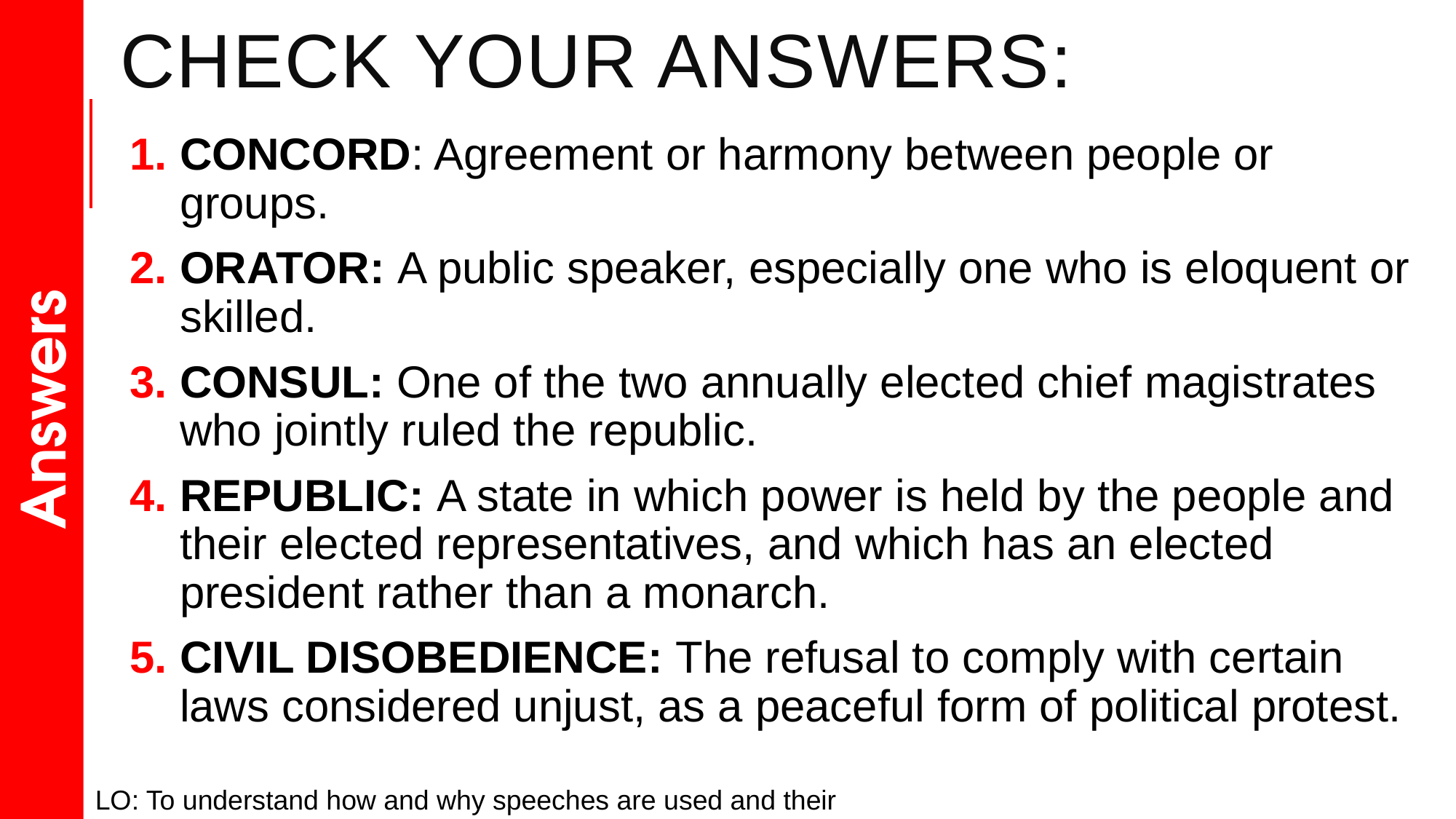

# Check Your answers:
CONCORD: Agreement or harmony between people or groups.
ORATOR: A public speaker, especially one who is eloquent or skilled.
CONSUL: One of the two annually elected chief magistrates who jointly ruled the republic.
REPUBLIC: A state in which power is held by the people and their elected representatives, and which has an elected president rather than a monarch.
CIVIL DISOBEDIENCE: The refusal to comply with certain laws considered unjust, as a peaceful form of political protest.

Answers
LO: To understand how and why speeches are used and their impact.